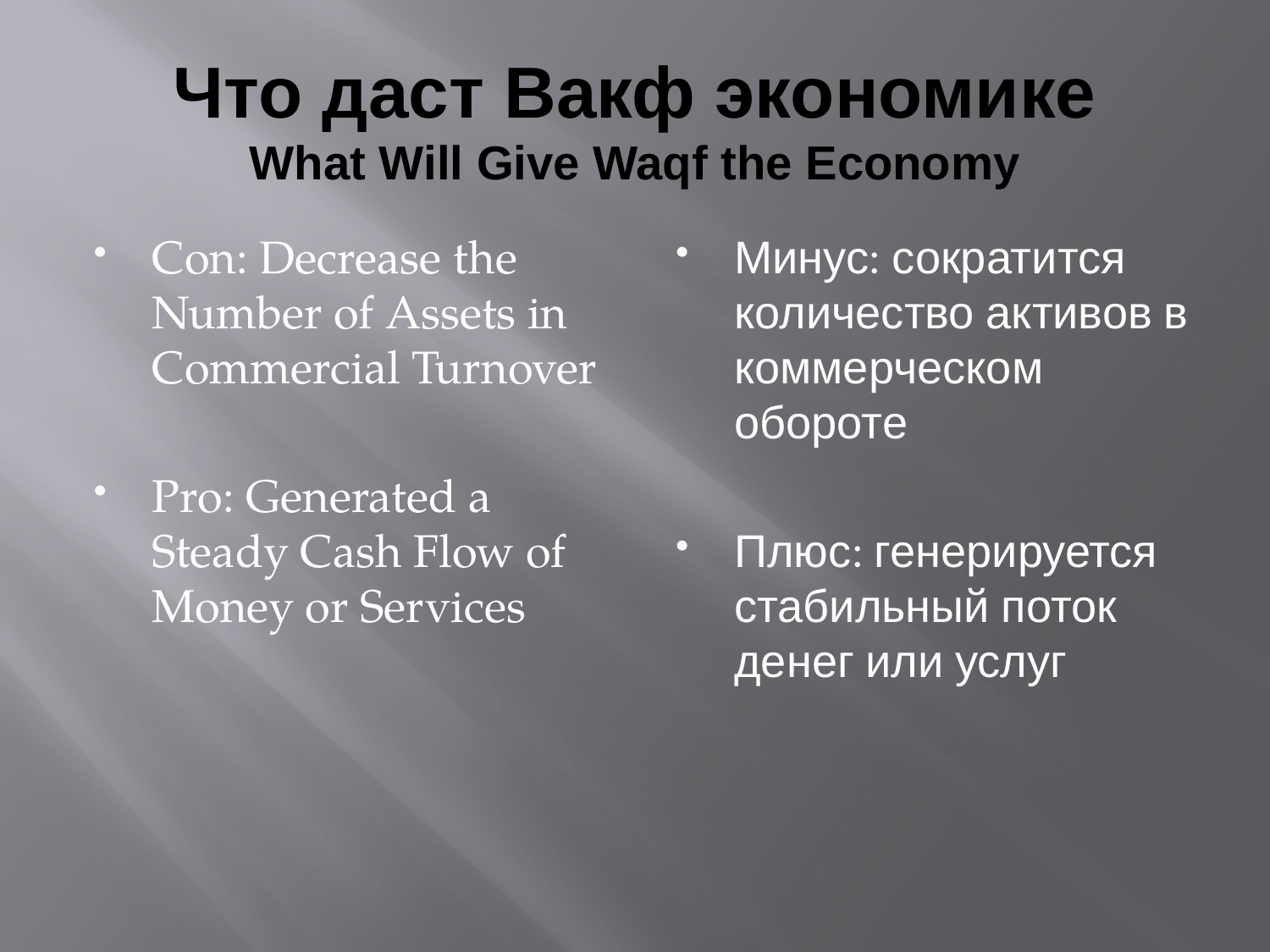

# Что даст Вакф экономике What Will Give Waqf the Economy
Con: Decrease the Number of Assets in Commercial Turnover

Pro: Generated a Steady Cash Flow of Money or Services

Минус: сократится количество активов в коммерческом обороте

Плюс: генерируется стабильный поток денег или услуг